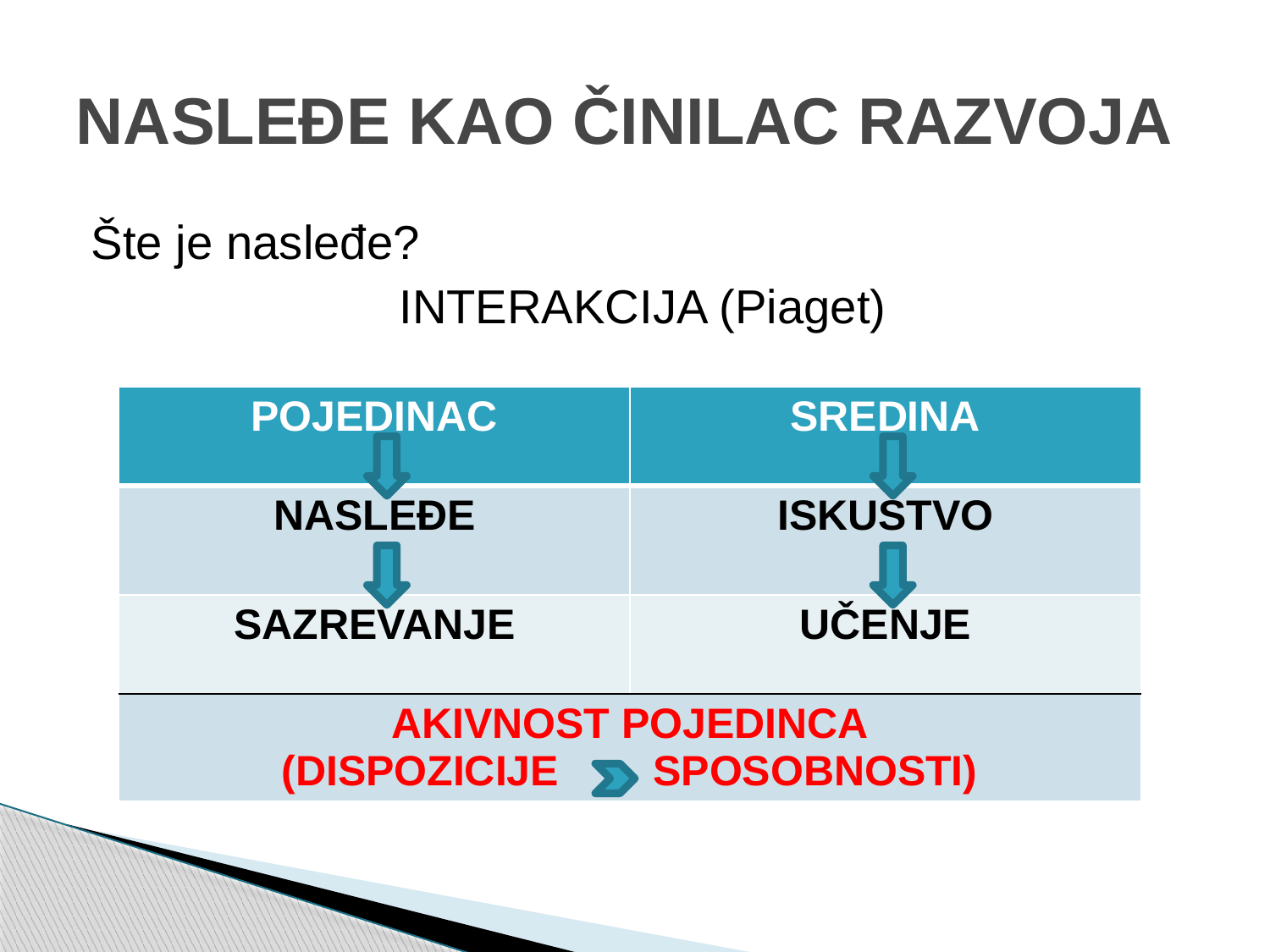

# NASLEĐE KAO ČINILAC RAZVOJA
Šte je nasleđe?
INTERAKCIJA (Piaget)
| POJEDINAC | SREDINA |
| --- | --- |
| NASLEĐE | ISKUSTVO |
| SAZREVANJE | UČENJE |
| AKIVNOST POJEDINCA (DISPOZICIJE SPOSOBNOSTI) |  |